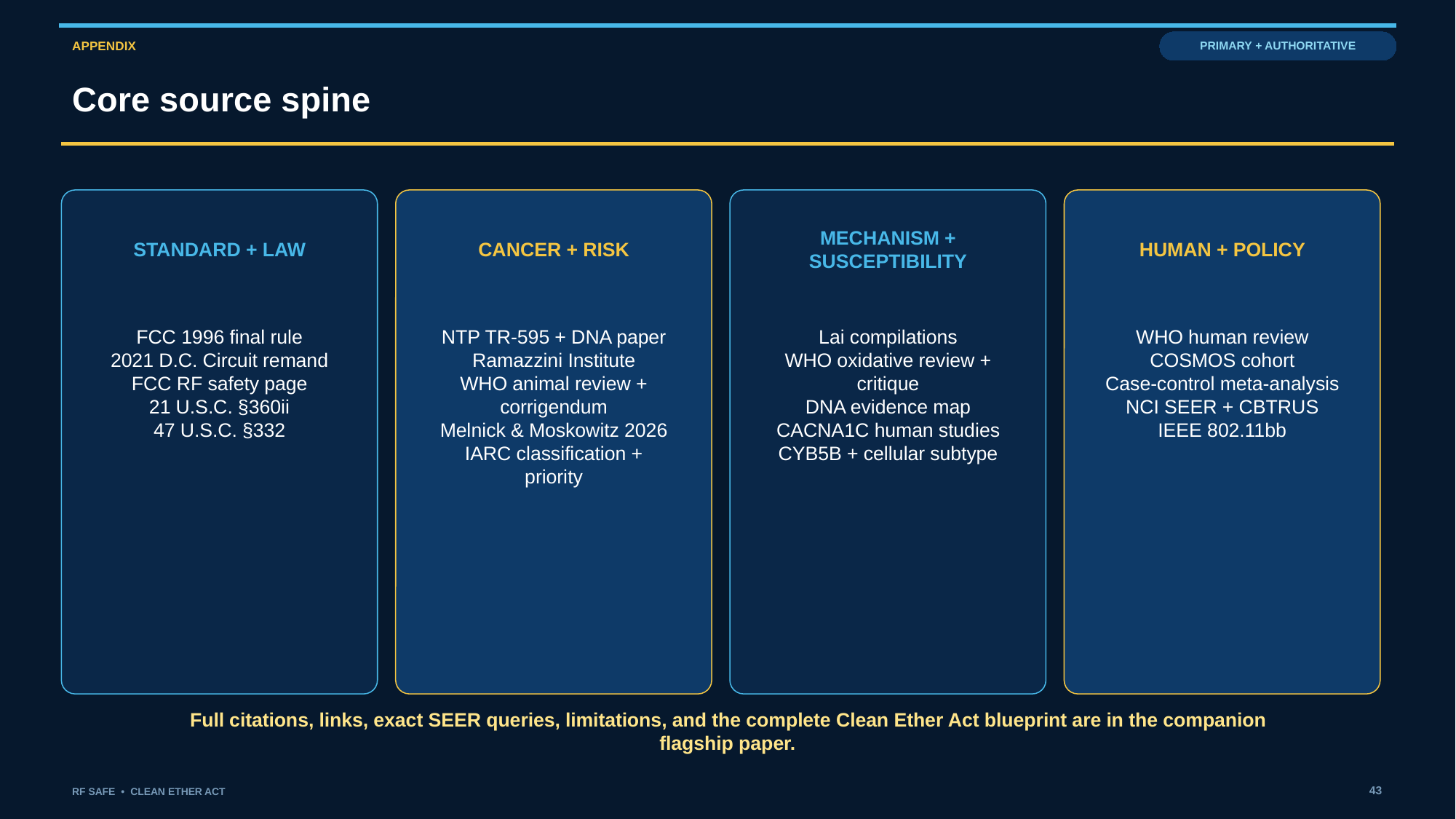

APPENDIX
PRIMARY + AUTHORITATIVE
Core source spine

STANDARD + LAW
CANCER + RISK
MECHANISM + SUSCEPTIBILITY
HUMAN + POLICY
FCC 1996 final rule
2021 D.C. Circuit remand
FCC RF safety page
21 U.S.C. §360ii
47 U.S.C. §332
NTP TR-595 + DNA paper
Ramazzini Institute
WHO animal review + corrigendum
Melnick & Moskowitz 2026
IARC classification + priority
Lai compilations
WHO oxidative review + critique
DNA evidence map
CACNA1C human studies
CYB5B + cellular subtype
WHO human review
COSMOS cohort
Case-control meta-analysis
NCI SEER + CBTRUS
IEEE 802.11bb
Full citations, links, exact SEER queries, limitations, and the complete Clean Ether Act blueprint are in the companion flagship paper.
43
RF SAFE  •  CLEAN ETHER ACT